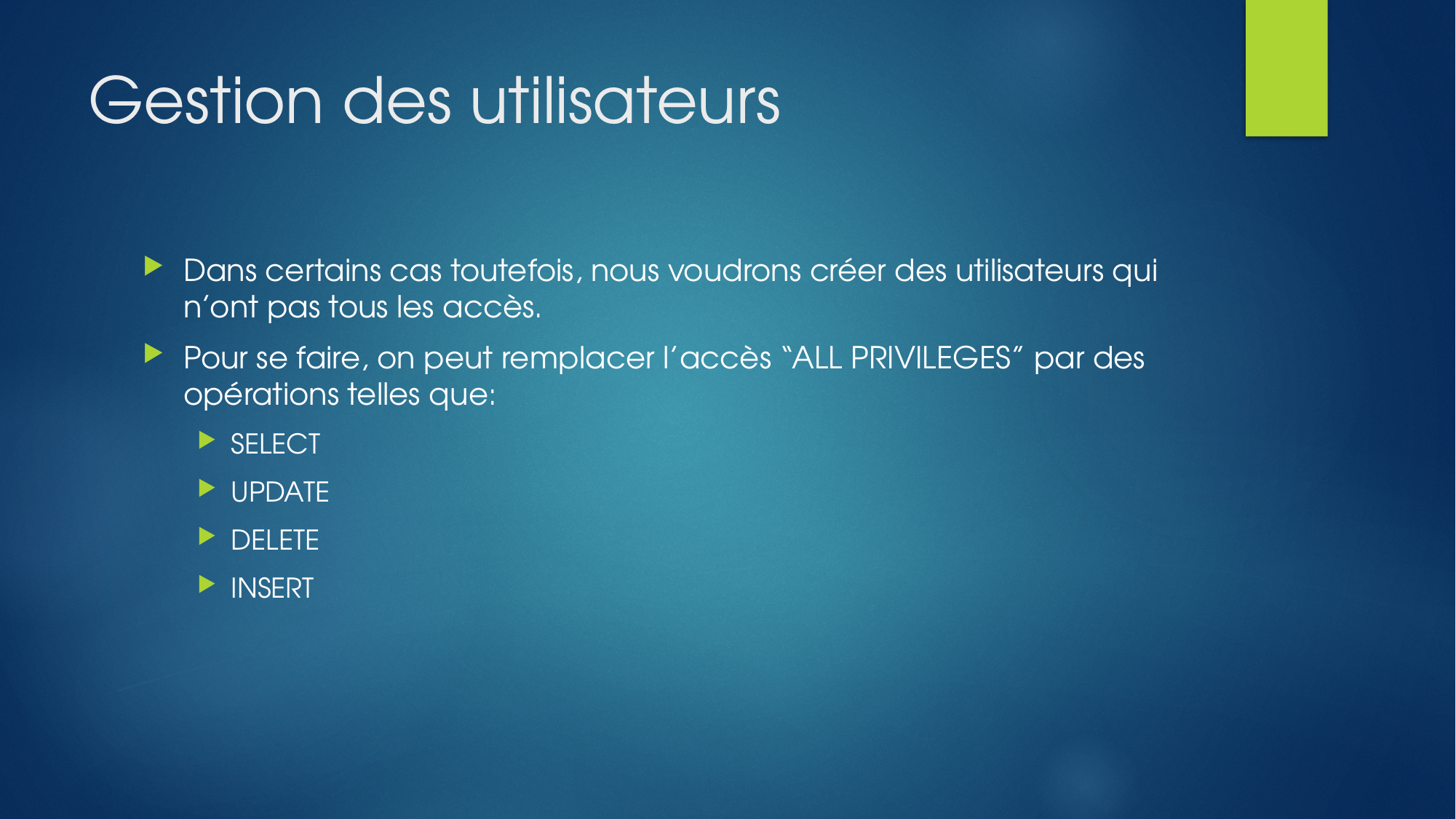

# Gestion des utilisateurs
Dans certains cas toutefois, nous voudrons créer des utilisateurs qui n’ont pas tous les accès.
Pour se faire, on peut remplacer l’accès “ALL PRIVILEGES” par des opérations telles que:
SELECT
UPDATE
DELETE
INSERT